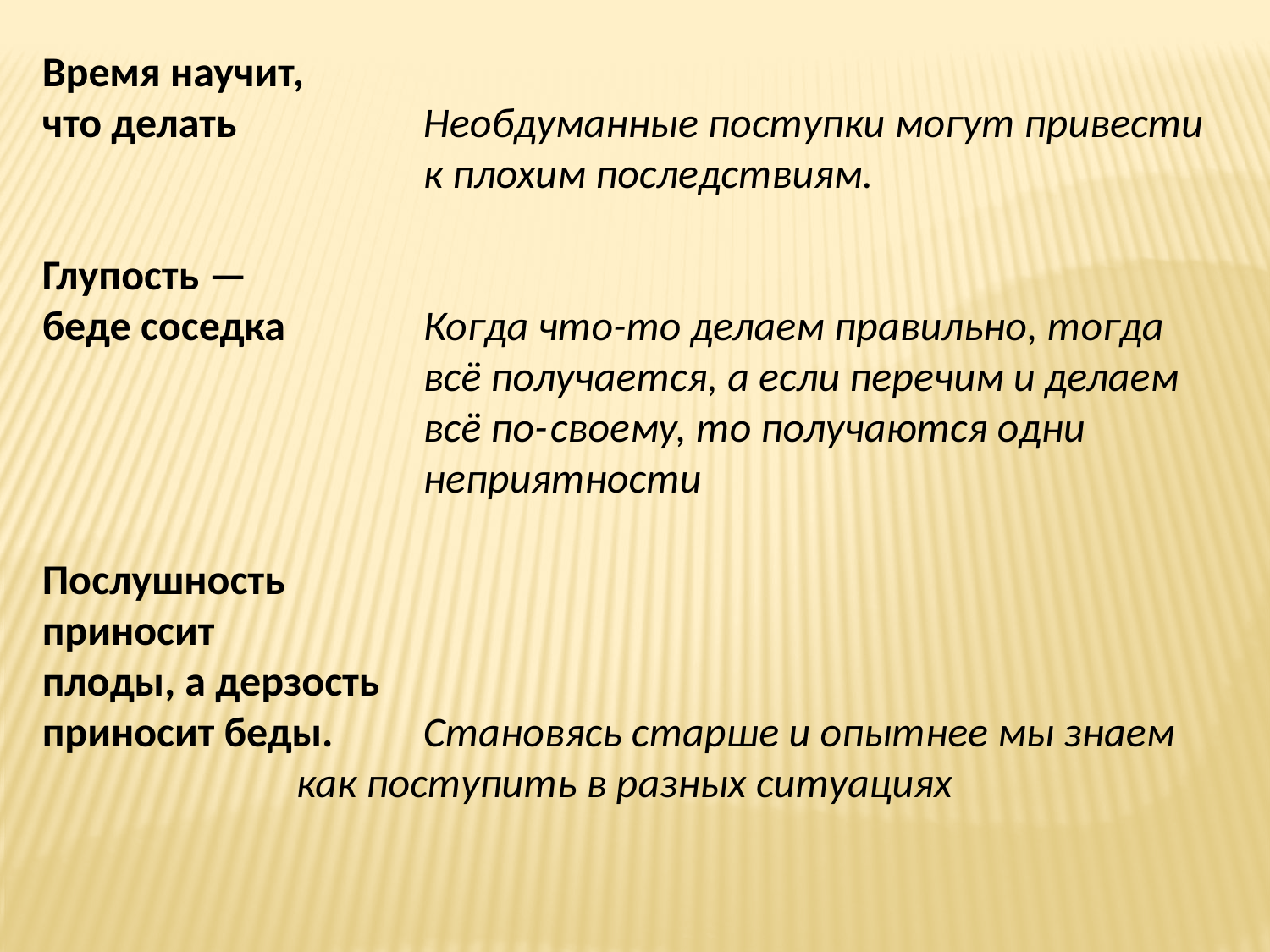

Время научит,
что делать 		Необдуманные поступки могут привести 			к плохим последствиям.

Глупость —
беде соседка 		Когда что-то делаем правильно, тогда 				всё получается, а если перечим и делаем 			всё по-	своему, то получаются одни 				неприятности

Послушность
приносит
плоды, а дерзость
приносит беды. 	Становясь старше и опытнее мы знаем 			как поступить в разных ситуациях